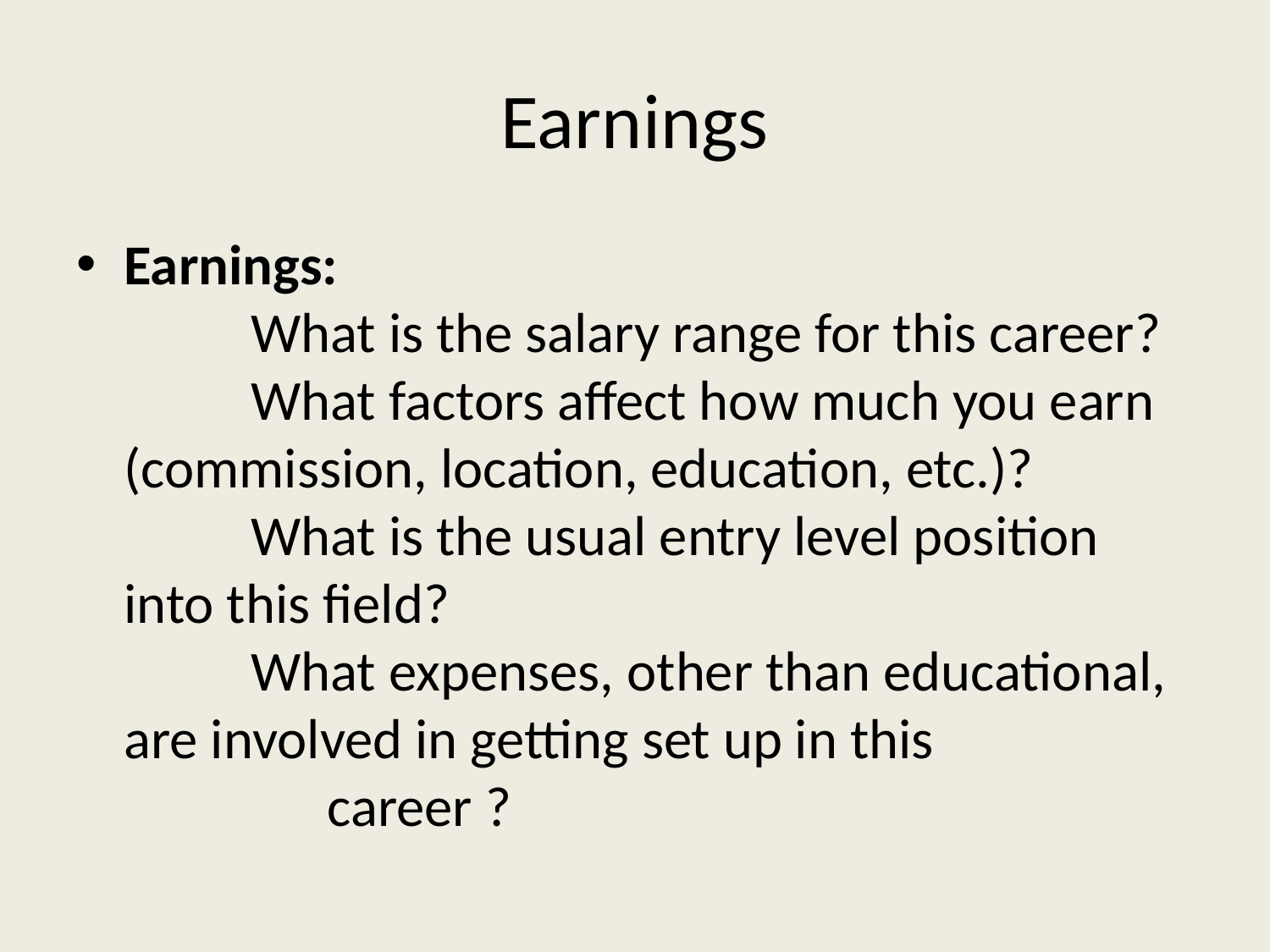

# Earnings
Earnings:
 	What is the salary range for this career?
 	What factors affect how much you earn (commission, location, education, etc.)?
 	What is the usual entry level position into this field?
 	What expenses, other than educational, are involved in getting set up in this
 	      career ?